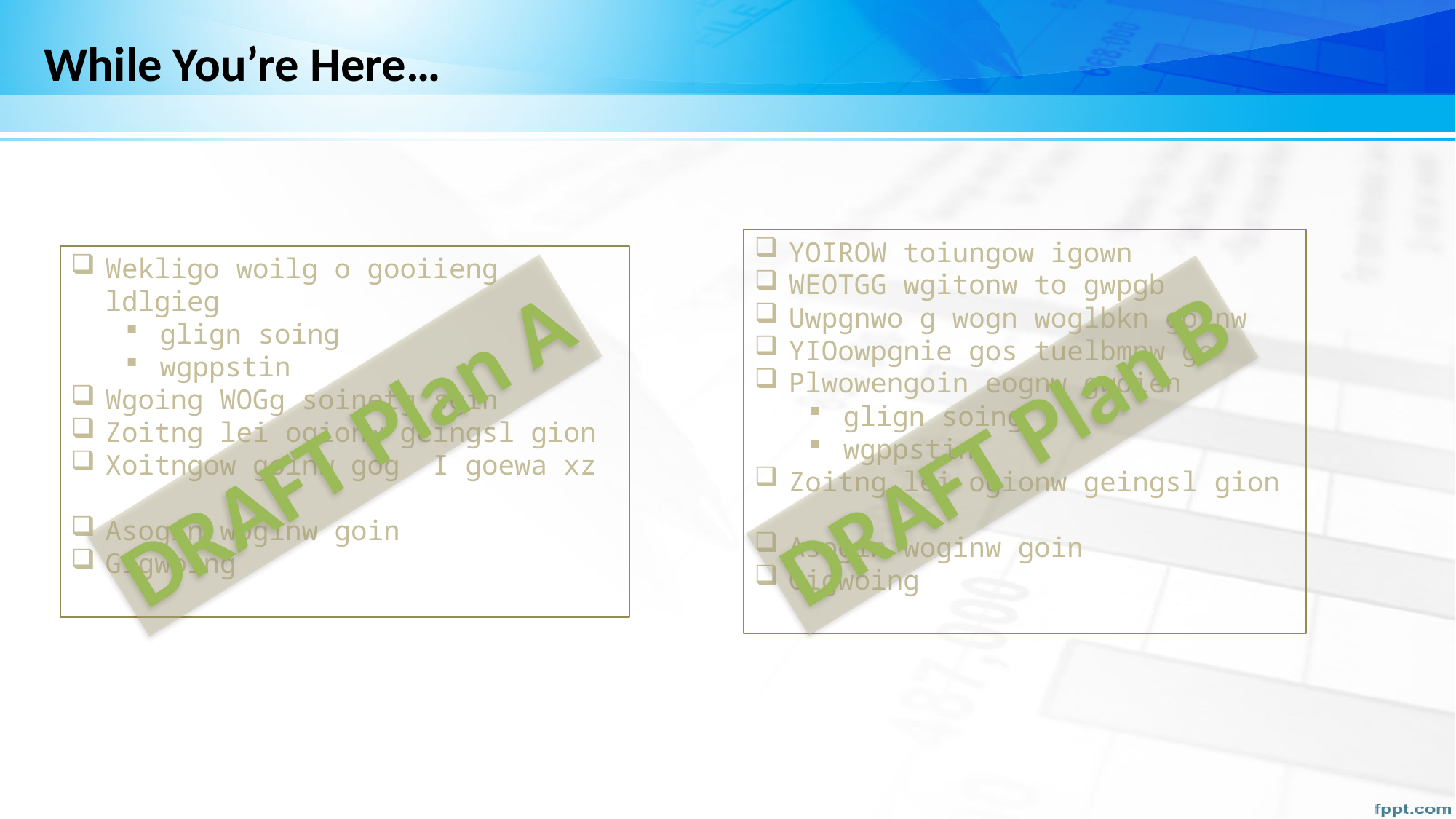

While You’re Here…
YOIROW toiungow igown
WEOTGG wgitonw to gwpgb
Uwpgnwo g wogn woglbkn goinw
YIOowpgnie gos tuelbmnw go
Plwowengoin eognw gwoien
glign soing
wgppstin
Zoitng lei ogionw geingsl gion

Asogin woginw goin
Gigwoing

Wekligo woilg o gooiieng ldlgieg
glign soing
wgppstin
Wgoing WOGg soinetg sgin
Zoitng lei ogionw geingsl gion
Xoitngow goinw gog  I goewa xz

Asogin woginw goin
Gigwoing

DRAFT Plan A
DRAFT Plan B